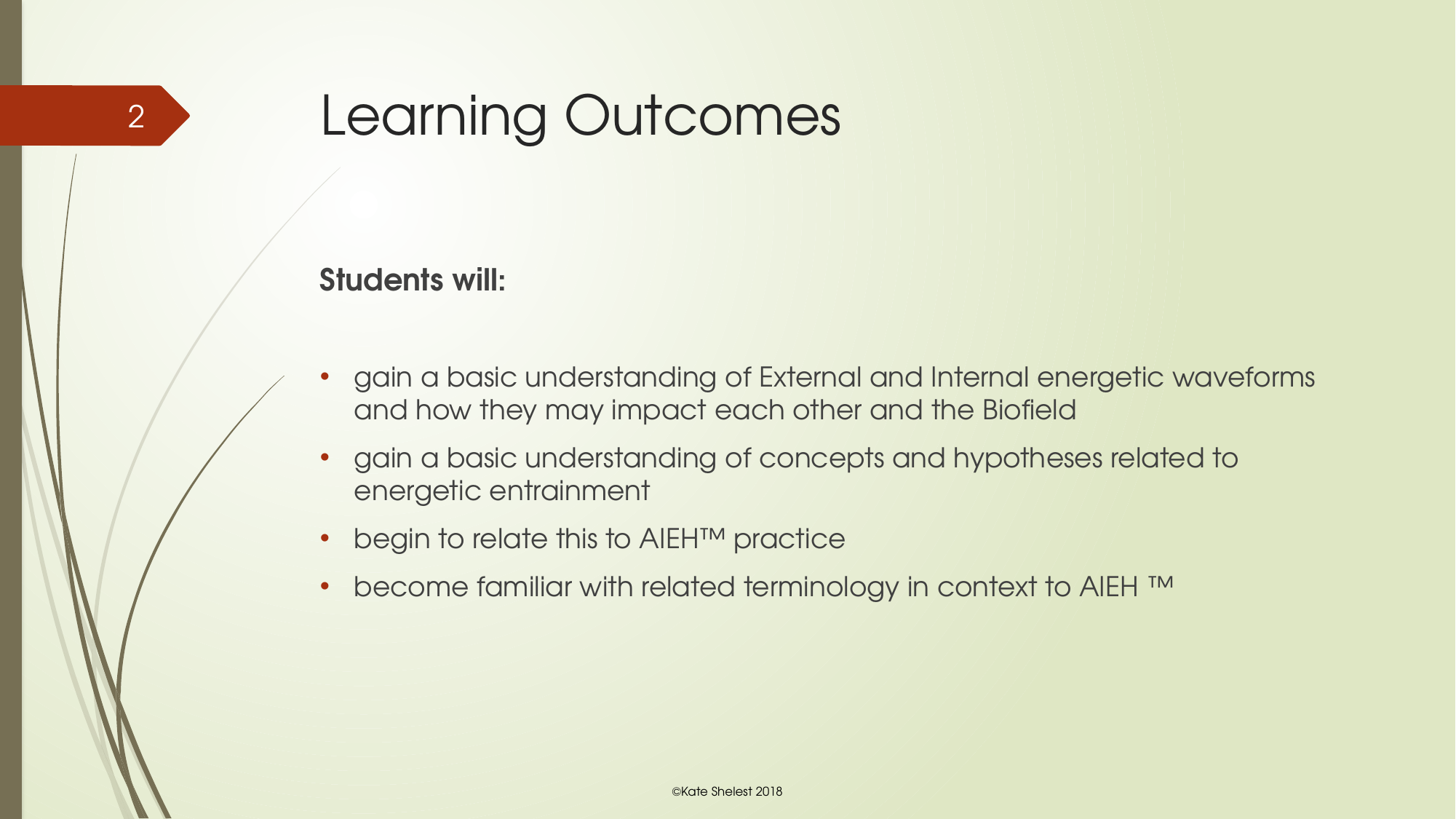

# Learning Outcomes
2
Students will:

gain a basic understanding of External and Internal energetic waveforms and how they may impact each other and the Biofield
gain a basic understanding of concepts and hypotheses related to energetic entrainment
begin to relate this to AIEH™ practice
become familiar with related terminology in context to AIEH ™
©Kate Shelest 2018